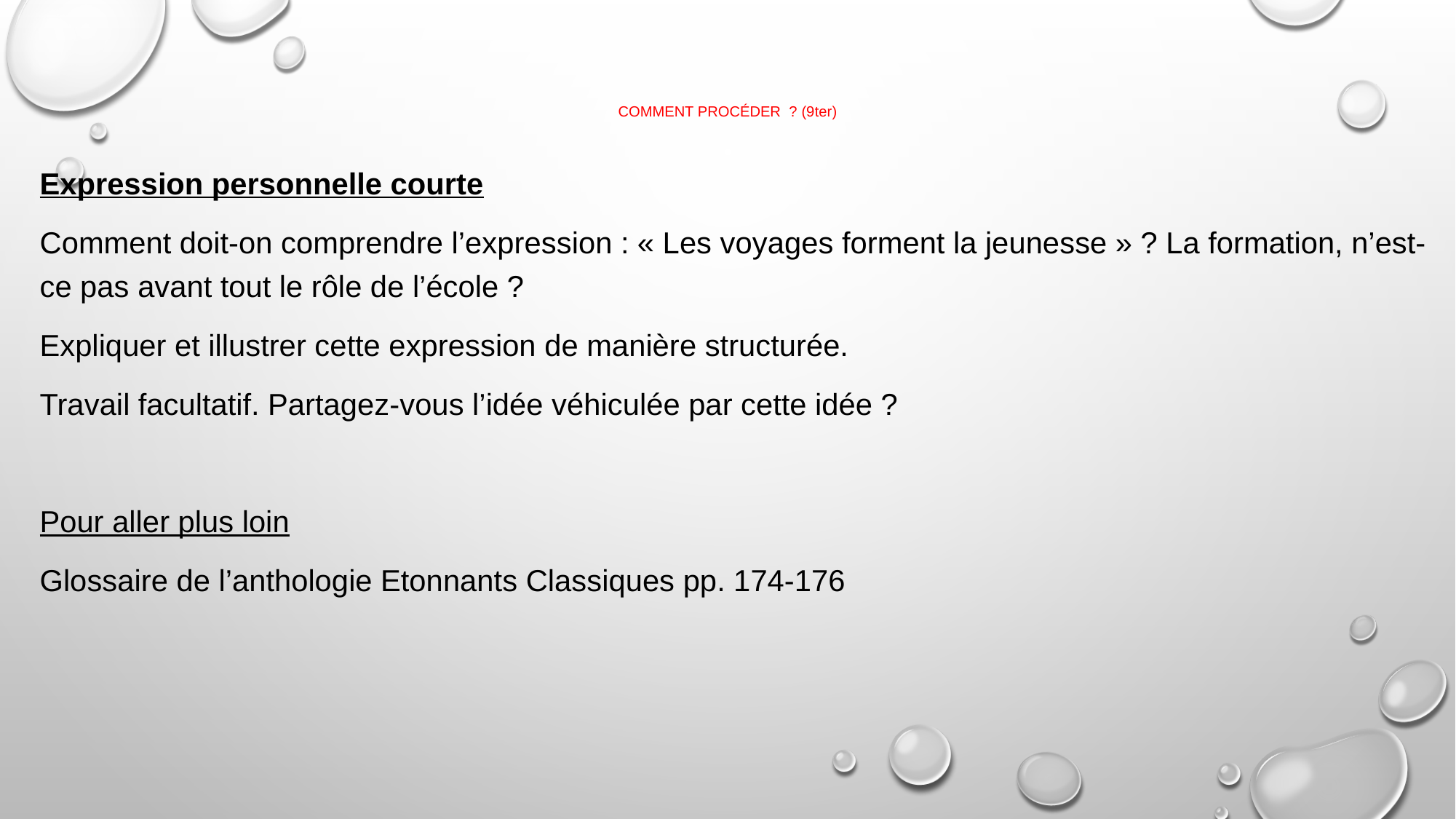

# Comment procéder  ? (9ter)
Expression personnelle courte
Comment doit-on comprendre l’expression : « Les voyages forment la jeunesse » ? La formation, n’est-ce pas avant tout le rôle de l’école ?
Expliquer et illustrer cette expression de manière structurée.
Travail facultatif. Partagez-vous l’idée véhiculée par cette idée ?

Pour aller plus loin
Glossaire de l’anthologie Etonnants Classiques pp. 174-176